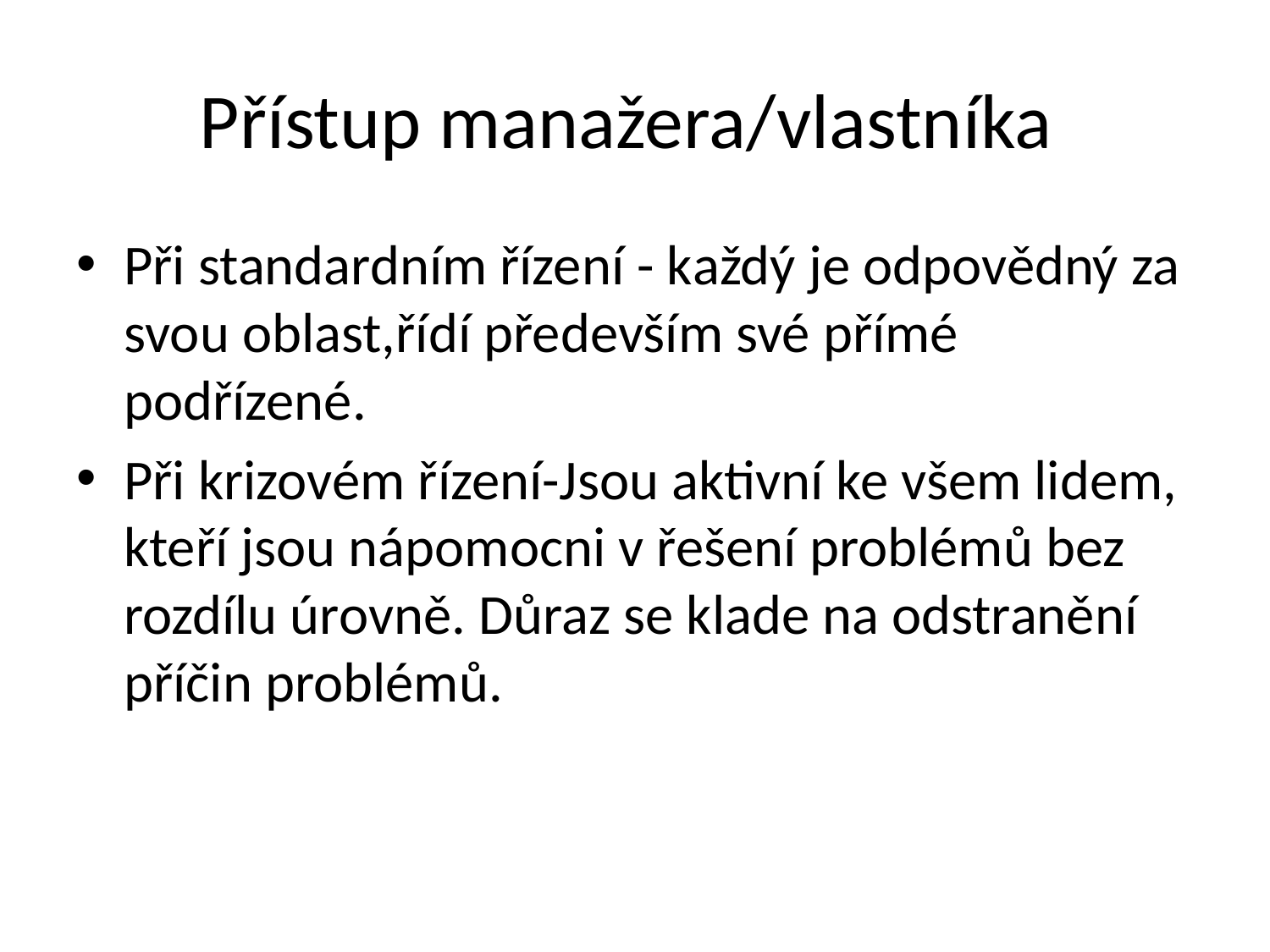

# Přístup manažera/vlastníka
Při standardním řízení - každý je odpovědný za svou oblast,řídí především své přímé podřízené.
Při krizovém řízení-Jsou aktivní ke všem lidem, kteří jsou nápomocni v řešení problémů bez rozdílu úrovně. Důraz se klade na odstranění příčin problémů.